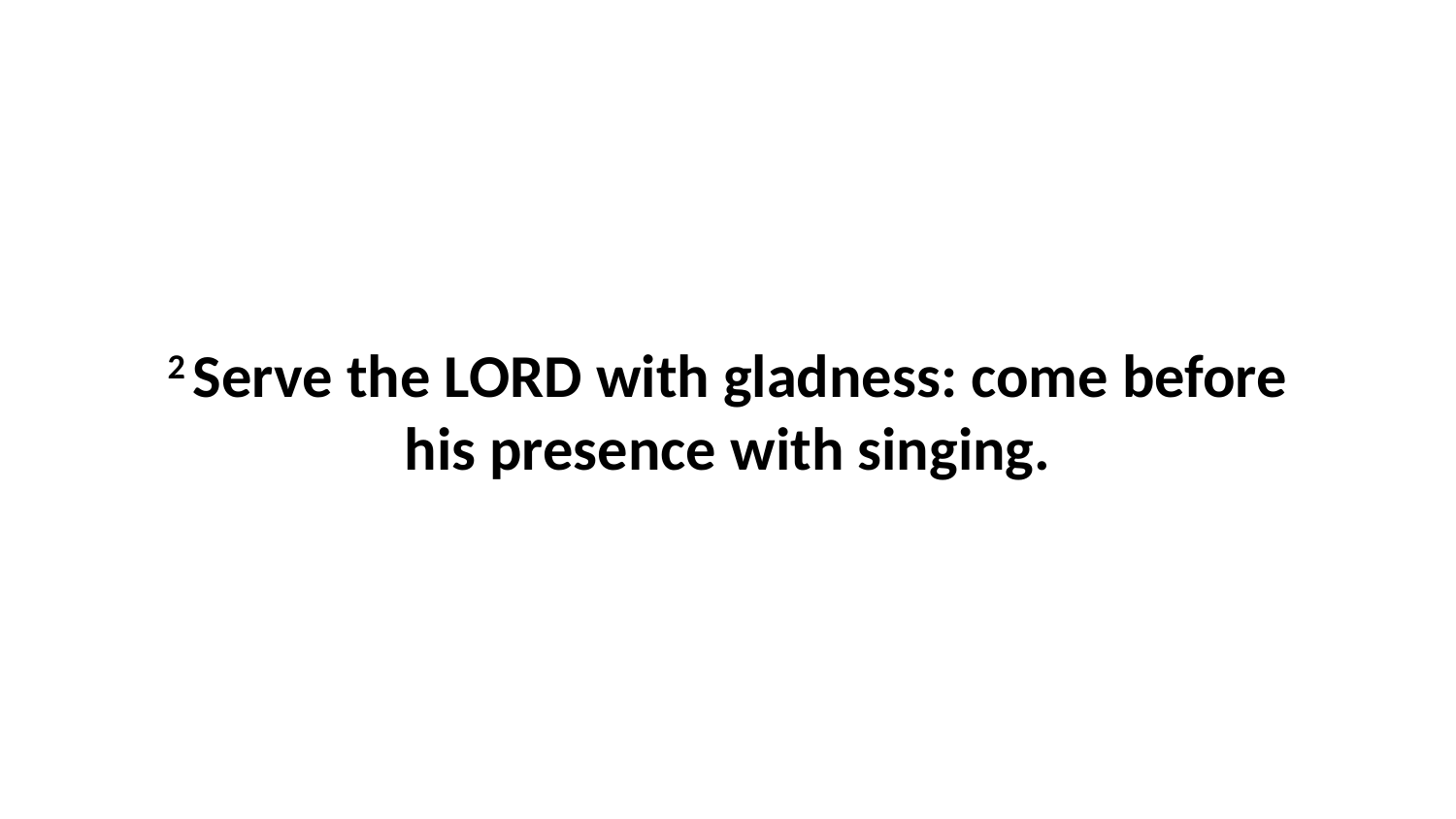

2 Serve the LORD with gladness: come before his presence with singing.